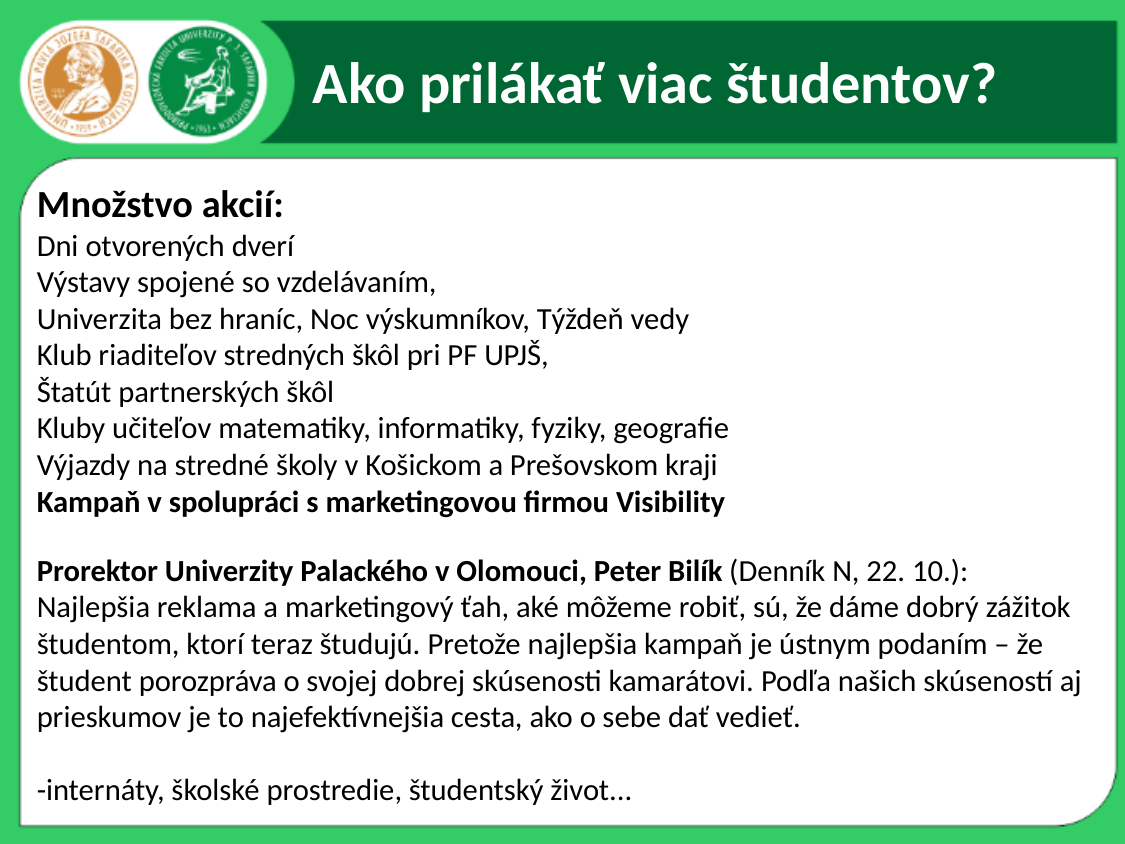

# Ako prilákať viac študentov?
Množstvo akcií:
Dni otvorených dverí
Výstavy spojené so vzdelávaním,
Univerzita bez hraníc, Noc výskumníkov, Týždeň vedy
Klub riaditeľov stredných škôl pri PF UPJŠ,
Štatút partnerských škôl
Kluby učiteľov matematiky, informatiky, fyziky, geografie
Výjazdy na stredné školy v Košickom a Prešovskom kraji
Kampaň v spolupráci s marketingovou firmou Visibility

Prorektor Univerzity Palackého v Olomouci, Peter Bilík (Denník N, 22. 10.):
Najlepšia reklama a marketingový ťah, aké môžeme robiť, sú, že dáme dobrý zážitok študentom, ktorí teraz študujú. Pretože najlepšia kampaň je ústnym podaním – že študent porozpráva o svojej dobrej skúsenosti kamarátovi. Podľa našich skúseností aj prieskumov je to najefektívnejšia cesta, ako o sebe dať vedieť.

-internáty, školské prostredie, študentský život...